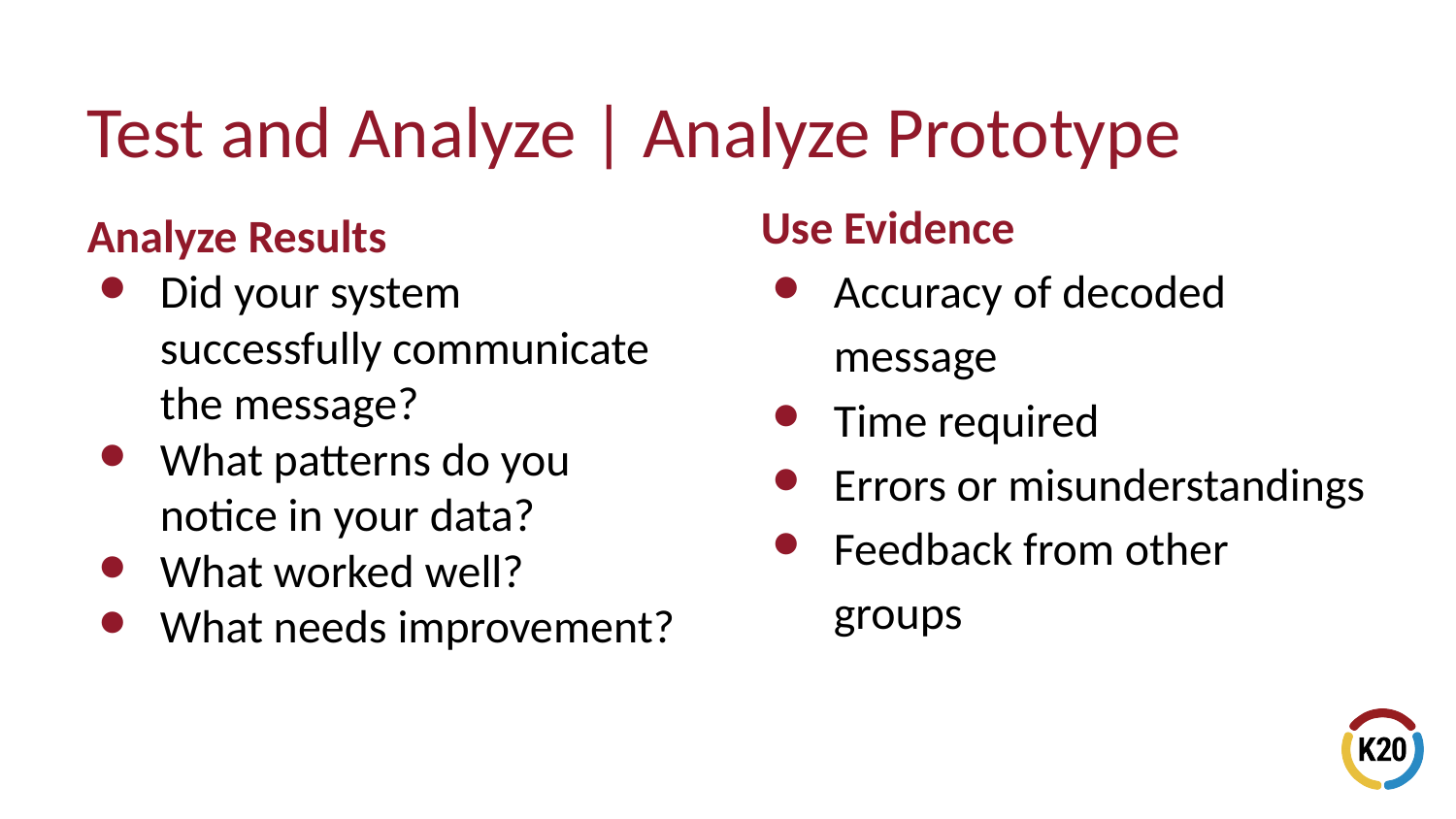

# Test and Analyze | Analyze Prototype

Analyze Results
Did your system successfully communicate the message?
What patterns do you notice in your data?
What worked well?
What needs improvement?

Use Evidence
Accuracy of decoded message
Time required
Errors or misunderstandings
Feedback from other groups